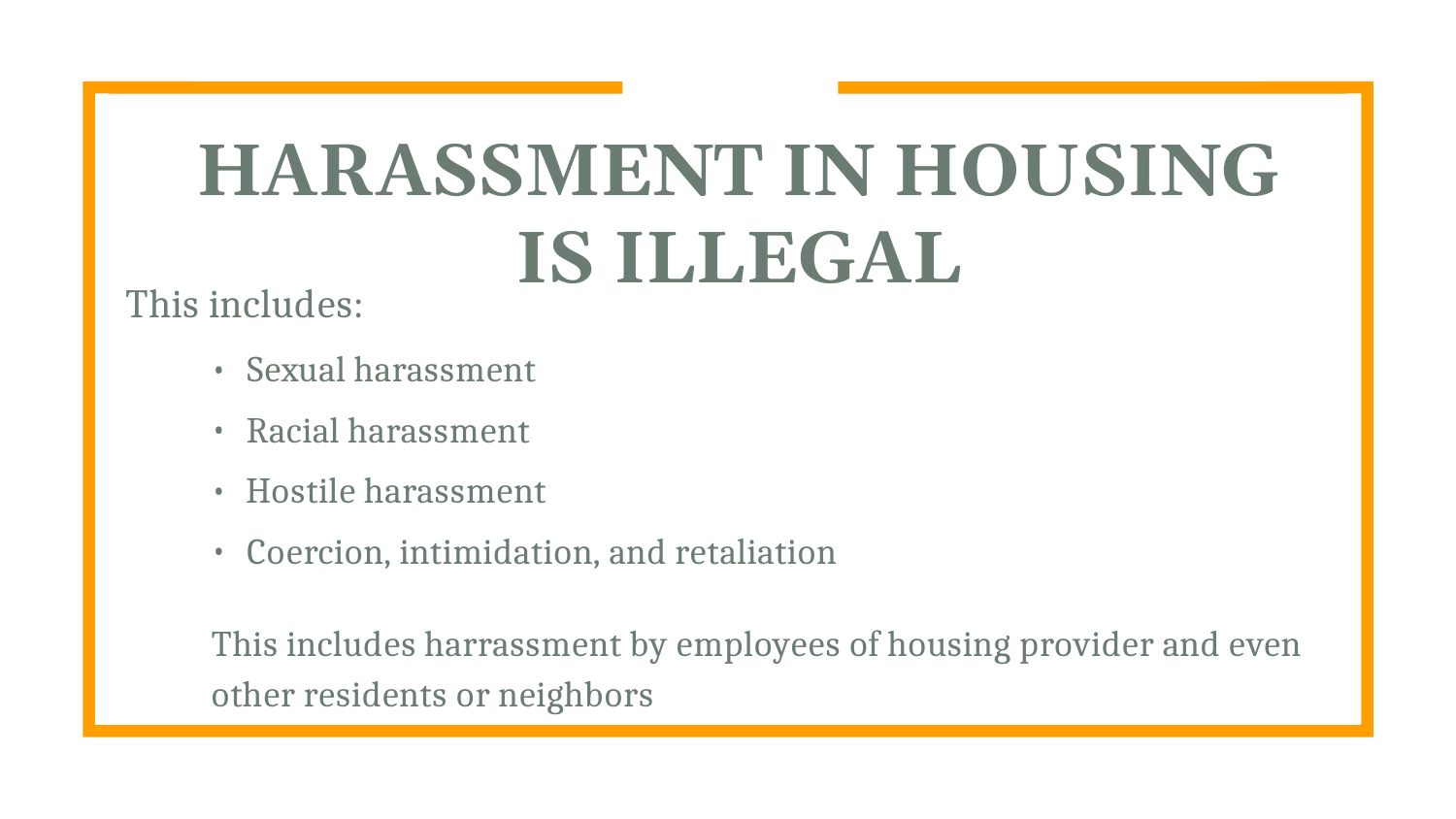

HARASSMENT IN HOUSING IS ILLEGAL
This includes:

Sexual harassment
Racial harassment
Hostile harassment
Coercion, intimidation, and retaliation
This includes harrassment by employees of housing provider and even other residents or neighbors